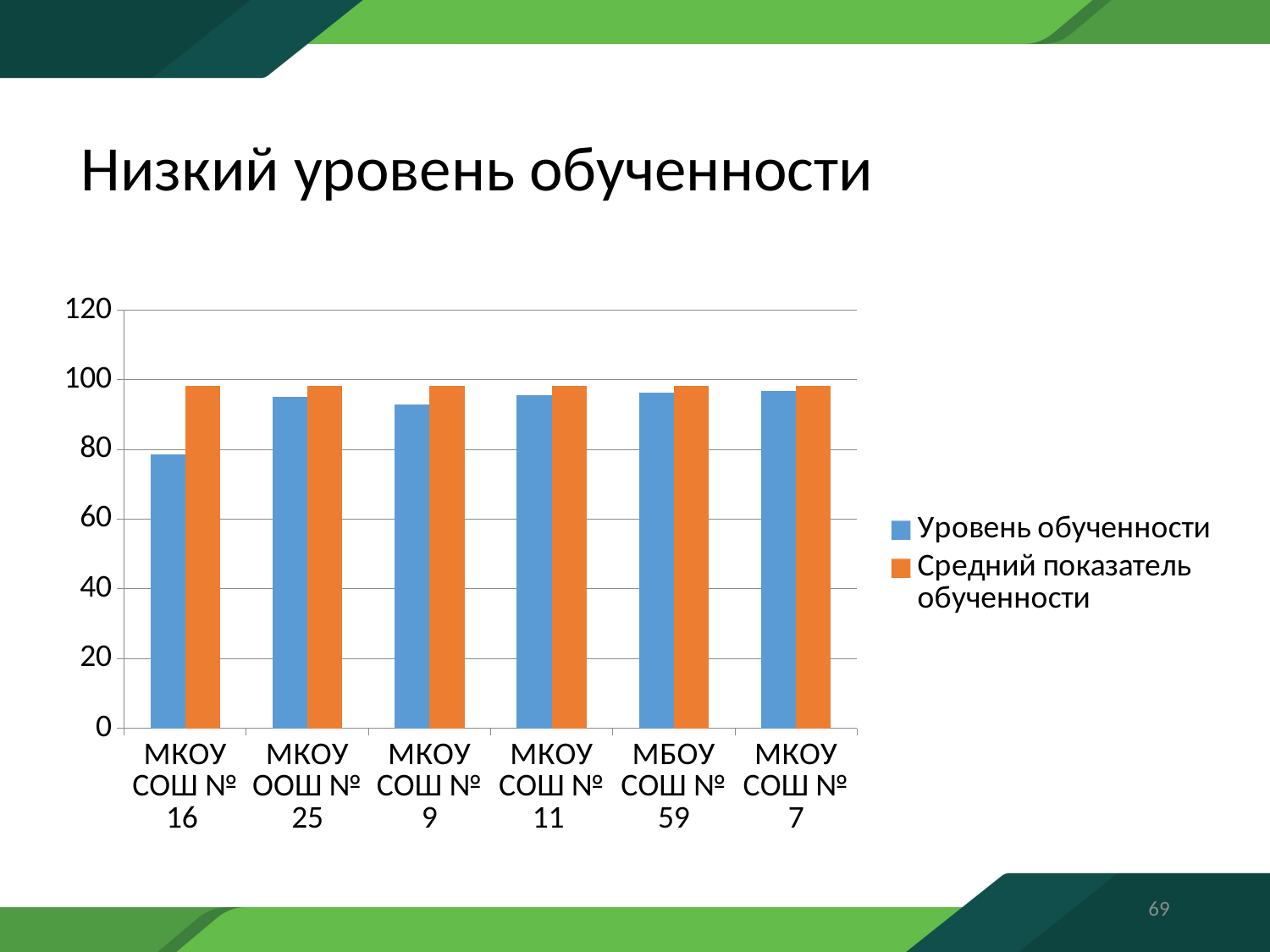

# Низкий уровень обученности

### Chart

| Category | Уровень обученности | Средний показатель обученности |
|---|---|---|
| МКОУ СОШ № 16  | 78.6 | 98.3 |
| МКОУ ООШ № 25 | 95.0 | 98.3 |
| МКОУ СОШ № 9 | 93.0 | 98.3 |
| МКОУ СОШ № 11  | 95.7 | 98.3 |
| МБОУ СОШ № 59 | 96.3 | 98.3 |
| МКОУ СОШ № 7 | 96.7 | 98.3 |
69